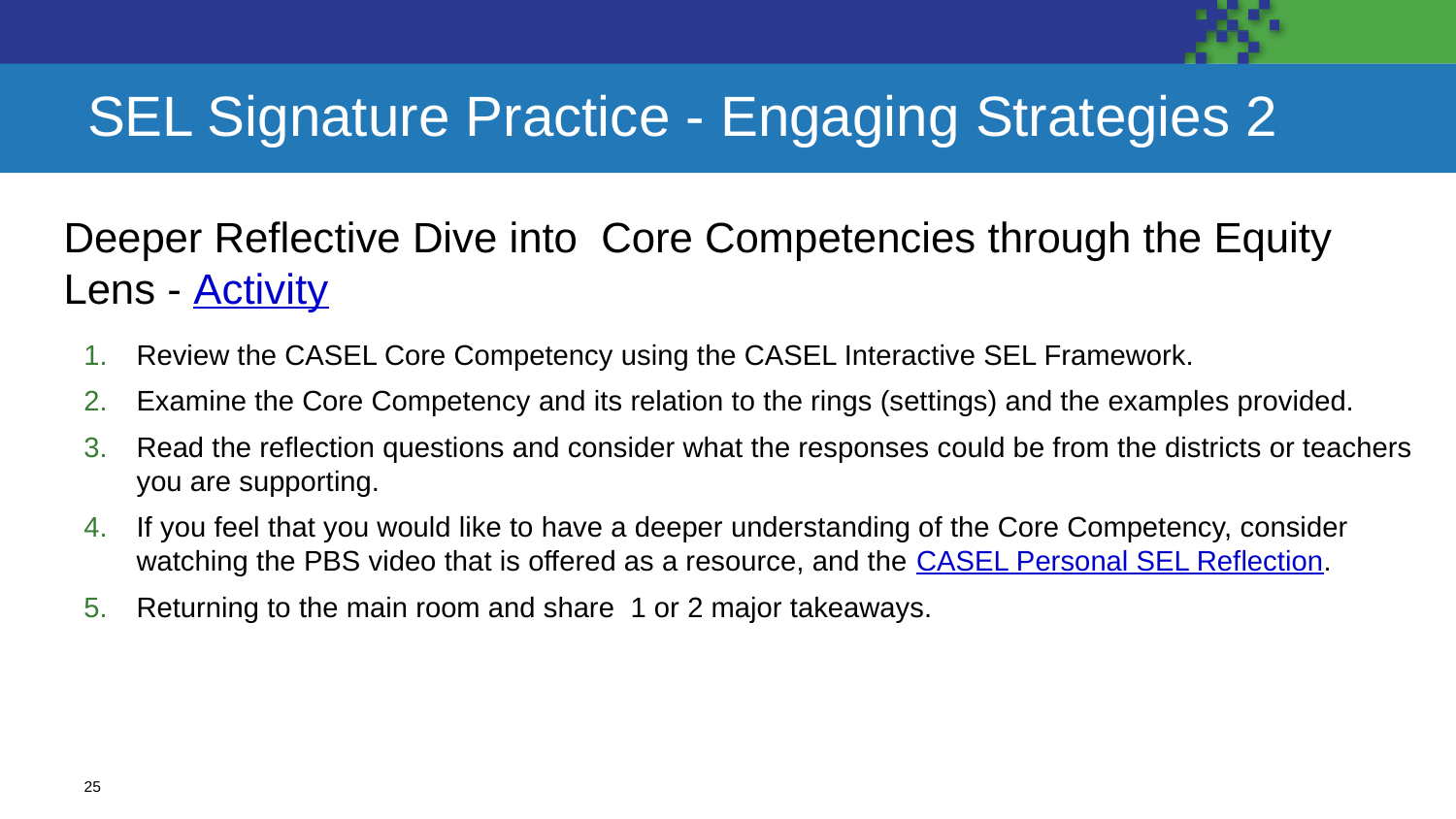

# SEL Signature Practice - Engaging Strategies 2
Deeper Reflective Dive into  Core Competencies through the Equity Lens - Activity
Review the CASEL Core Competency using the CASEL Interactive SEL Framework.
Examine the Core Competency and its relation to the rings (settings) and the examples provided.
Read the reflection questions and consider what the responses could be from the districts or teachers you are supporting.
If you feel that you would like to have a deeper understanding of the Core Competency, consider watching the PBS video that is offered as a resource, and the CASEL Personal SEL Reflection.
Returning to the main room and share  1 or 2 major takeaways.

25